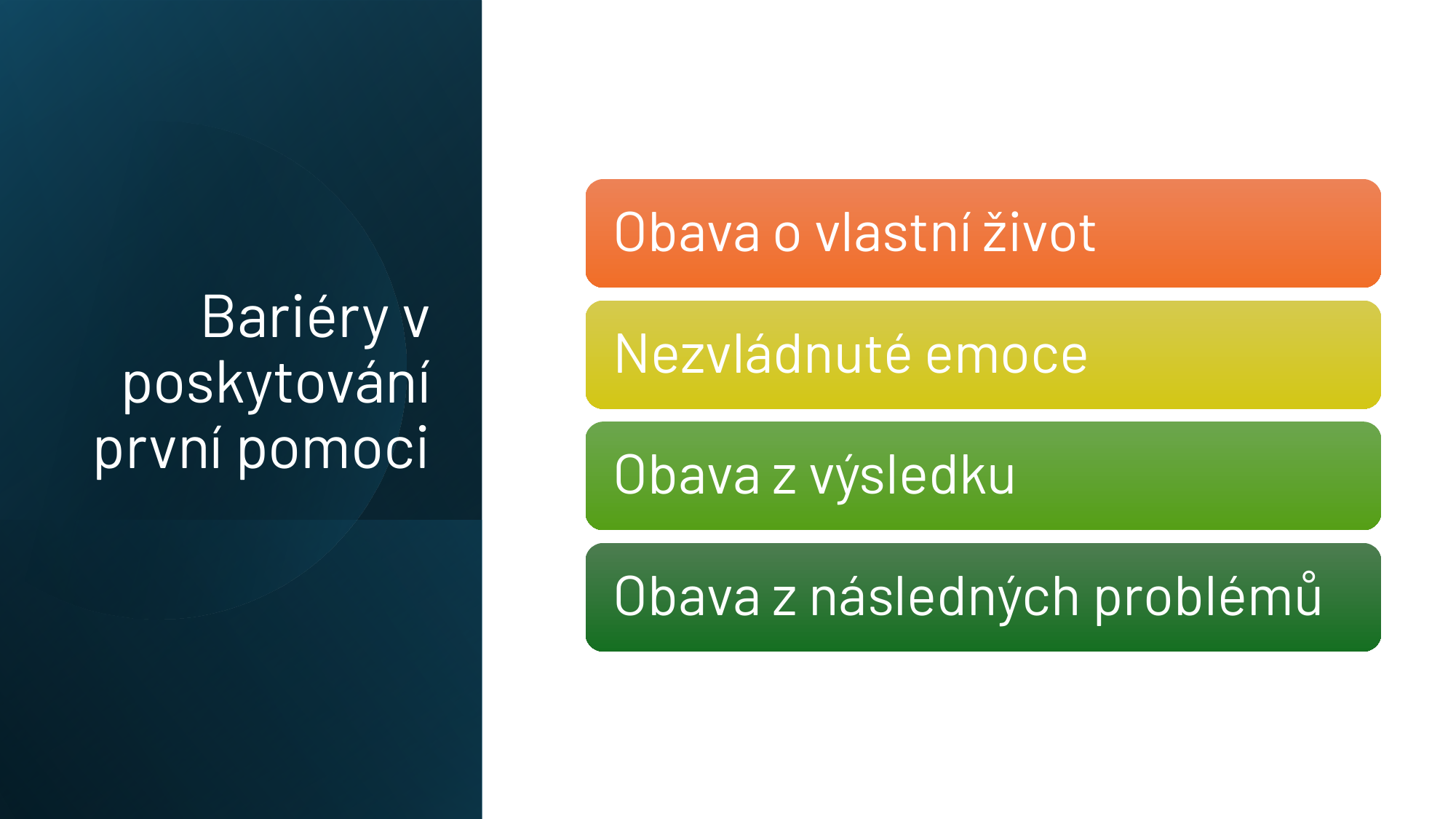

Obava o vlastní život
Nezvládnuté emoce
Obava z výsledku
Obava z následných problémů

# Bariéry v poskytování první pomoci